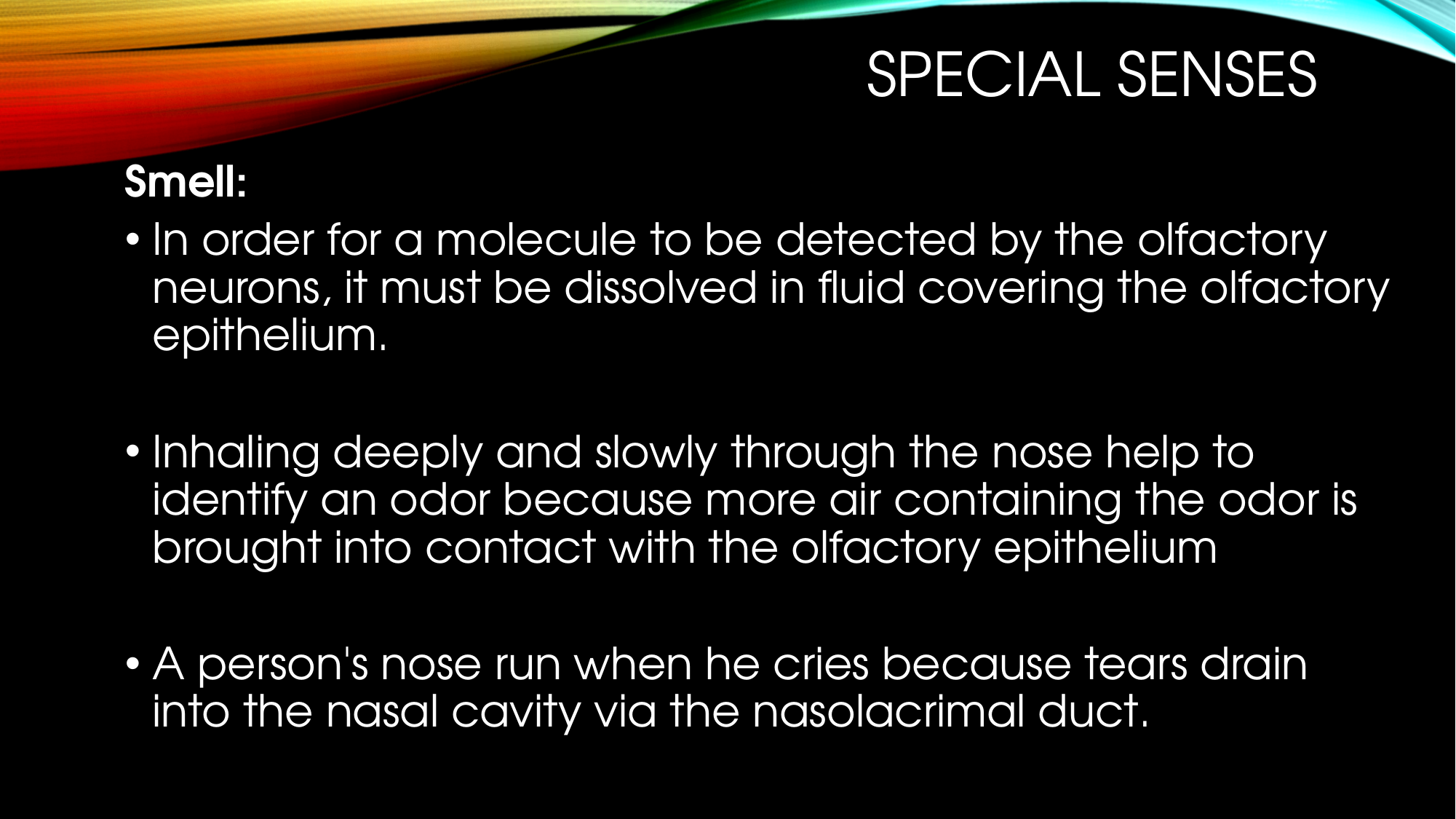

Special Senses
Smell:
In order for a molecule to be detected by the olfactory neurons, it must be dissolved in fluid covering the olfactory epithelium.

Inhaling deeply and slowly through the nose help to identify an odor because more air containing the odor is brought into contact with the olfactory epithelium

A person's nose run when he cries because tears drain into the nasal cavity via the nasolacrimal duct.